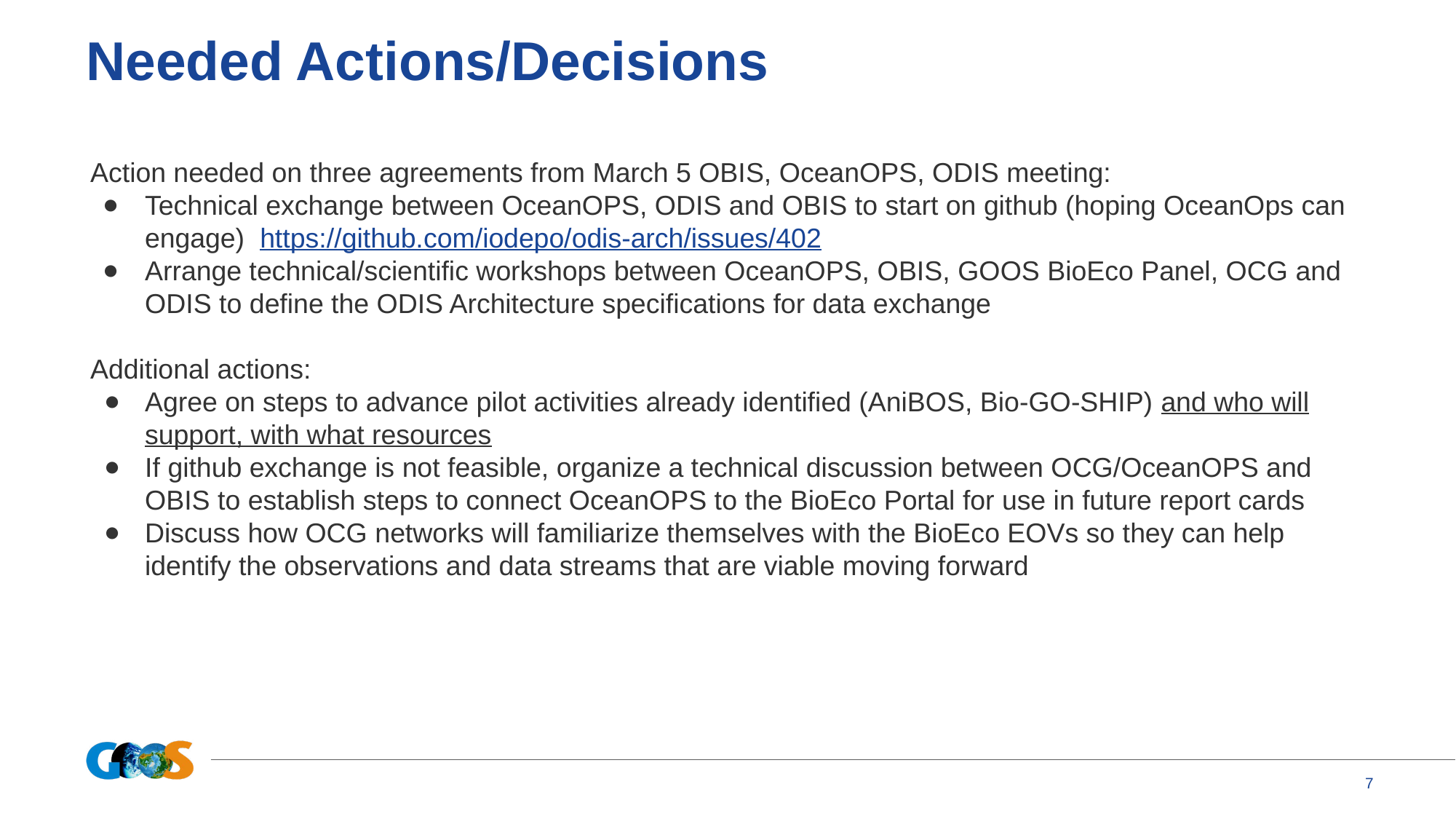

# Needed Actions/Decisions
Action needed on three agreements from March 5 OBIS, OceanOPS, ODIS meeting:
Technical exchange between OceanOPS, ODIS and OBIS to start on github (hoping OceanOps can engage)  https://github.com/iodepo/odis-arch/issues/402
Arrange technical/scientific workshops between OceanOPS, OBIS, GOOS BioEco Panel, OCG and ODIS to define the ODIS Architecture specifications for data exchange

Additional actions:
Agree on steps to advance pilot activities already identified (AniBOS, Bio-GO-SHIP) and who will support, with what resources
If github exchange is not feasible, organize a technical discussion between OCG/OceanOPS and OBIS to establish steps to connect OceanOPS to the BioEco Portal for use in future report cards
Discuss how OCG networks will familiarize themselves with the BioEco EOVs so they can help identify the observations and data streams that are viable moving forward

7